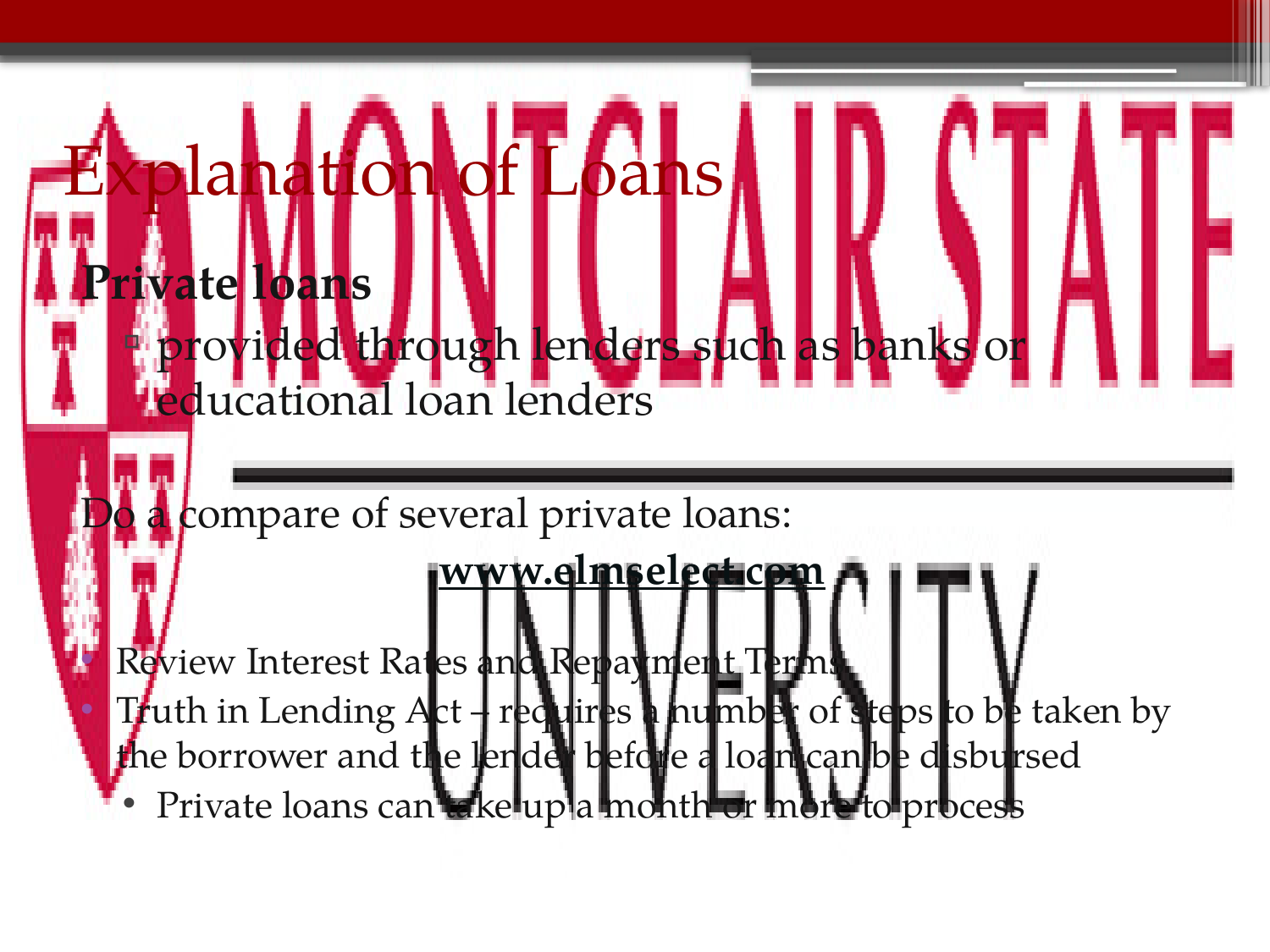

# Explanation of Loans
Private loans
provided through lenders such as banks or 	educational loan lenders

Do a compare of several private loans:
www.elmselect.com

Review Interest Rates and Repayment Terms
Truth in Lending Act – requires a number of steps to be taken by the borrower and the lender before a loan can be disbursed
Private loans can take up a month or more to process